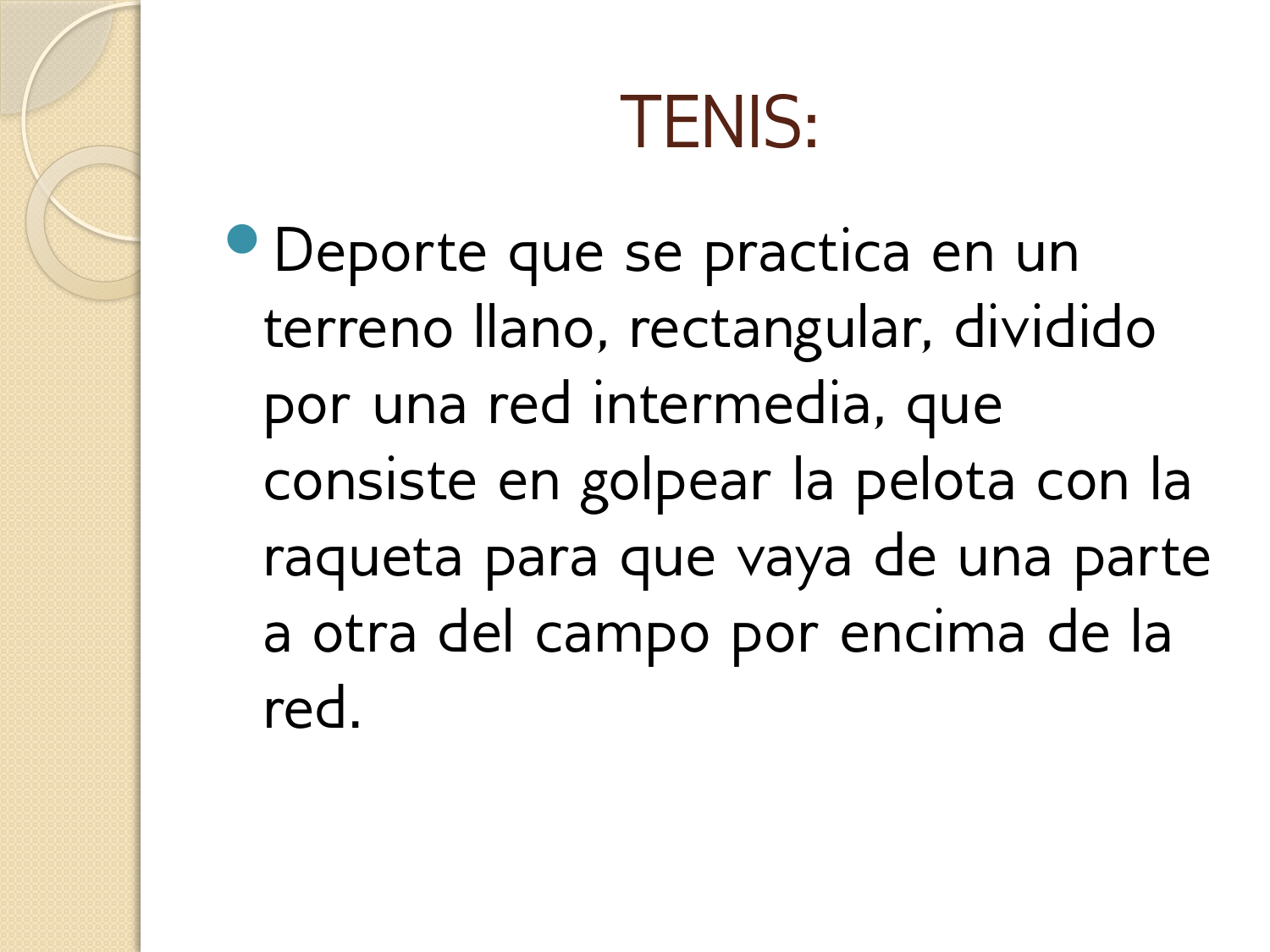

# TENIS:
Deporte que se practica en un terreno llano, rectangular, dividido por una red intermedia, que consiste en golpear la pelota con la raqueta para que vaya de una parte a otra del campo por encima de la red.